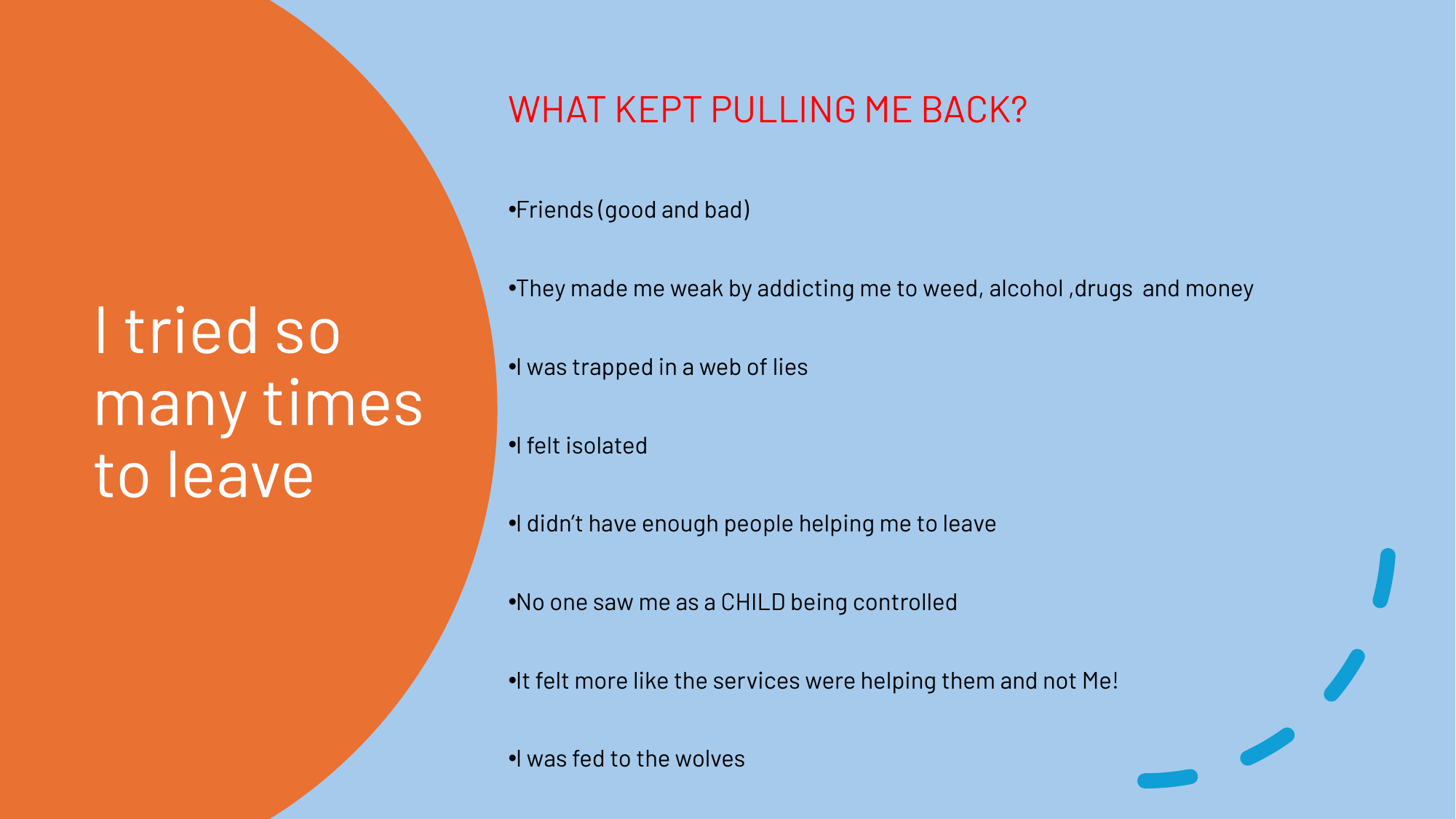

WHAT KEPT PULLING ME BACK?

Friends (good and bad)

They made me weak by addicting me to weed, alcohol ,drugs  and money

I was trapped in a web of lies

I felt isolated

I didn’t have enough people helping me to leave

No one saw me as a CHILD being controlled

It felt more like the services were helping them and not Me!

I was fed to the wolves

# I tried so many times to leave